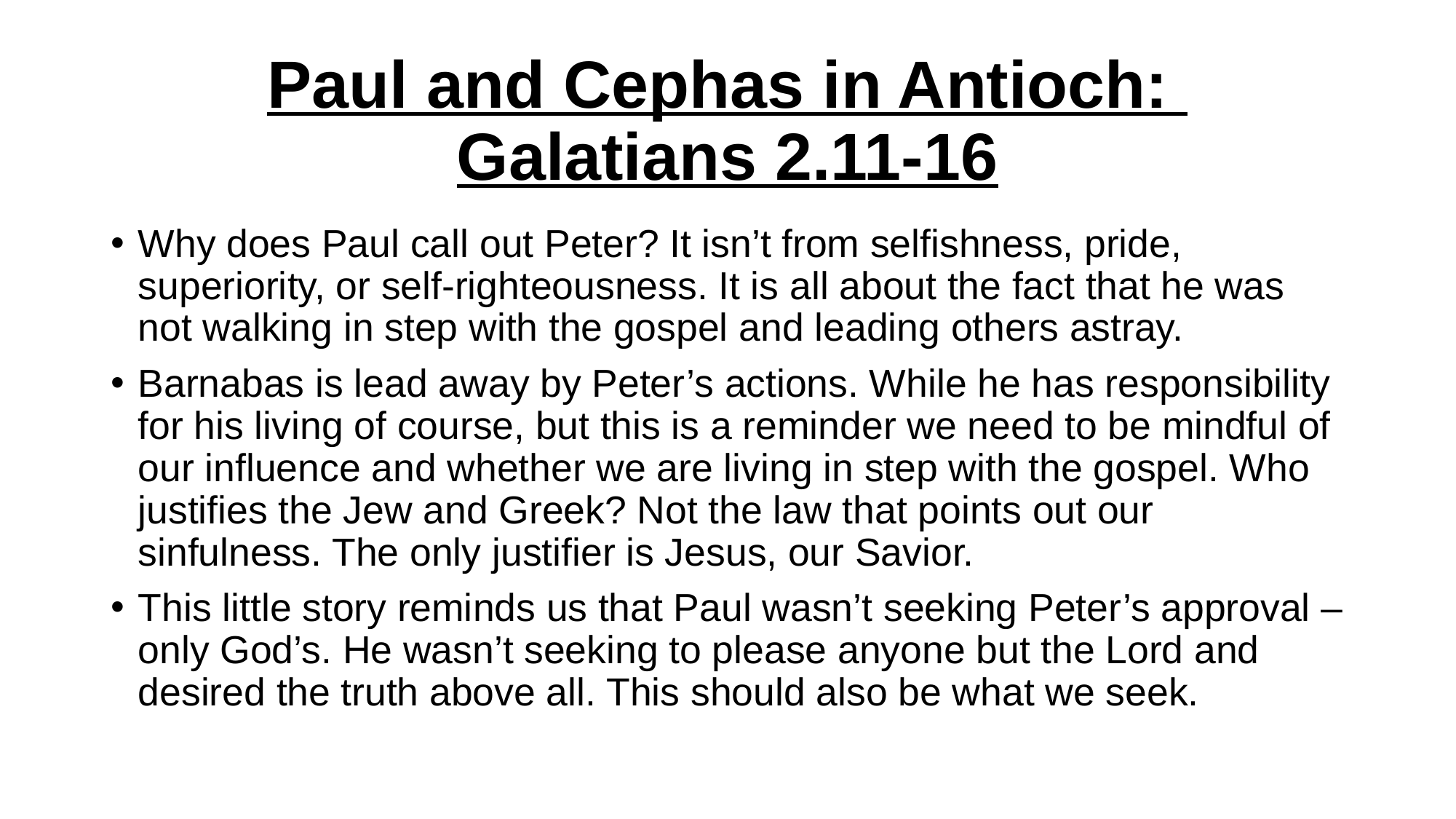

# Paul and Cephas in Antioch: Galatians 2.11-16
Why does Paul call out Peter? It isn’t from selfishness, pride, superiority, or self-righteousness. It is all about the fact that he was not walking in step with the gospel and leading others astray.
Barnabas is lead away by Peter’s actions. While he has responsibility for his living of course, but this is a reminder we need to be mindful of our influence and whether we are living in step with the gospel. Who justifies the Jew and Greek? Not the law that points out our sinfulness. The only justifier is Jesus, our Savior.
This little story reminds us that Paul wasn’t seeking Peter’s approval – only God’s. He wasn’t seeking to please anyone but the Lord and desired the truth above all. This should also be what we seek.